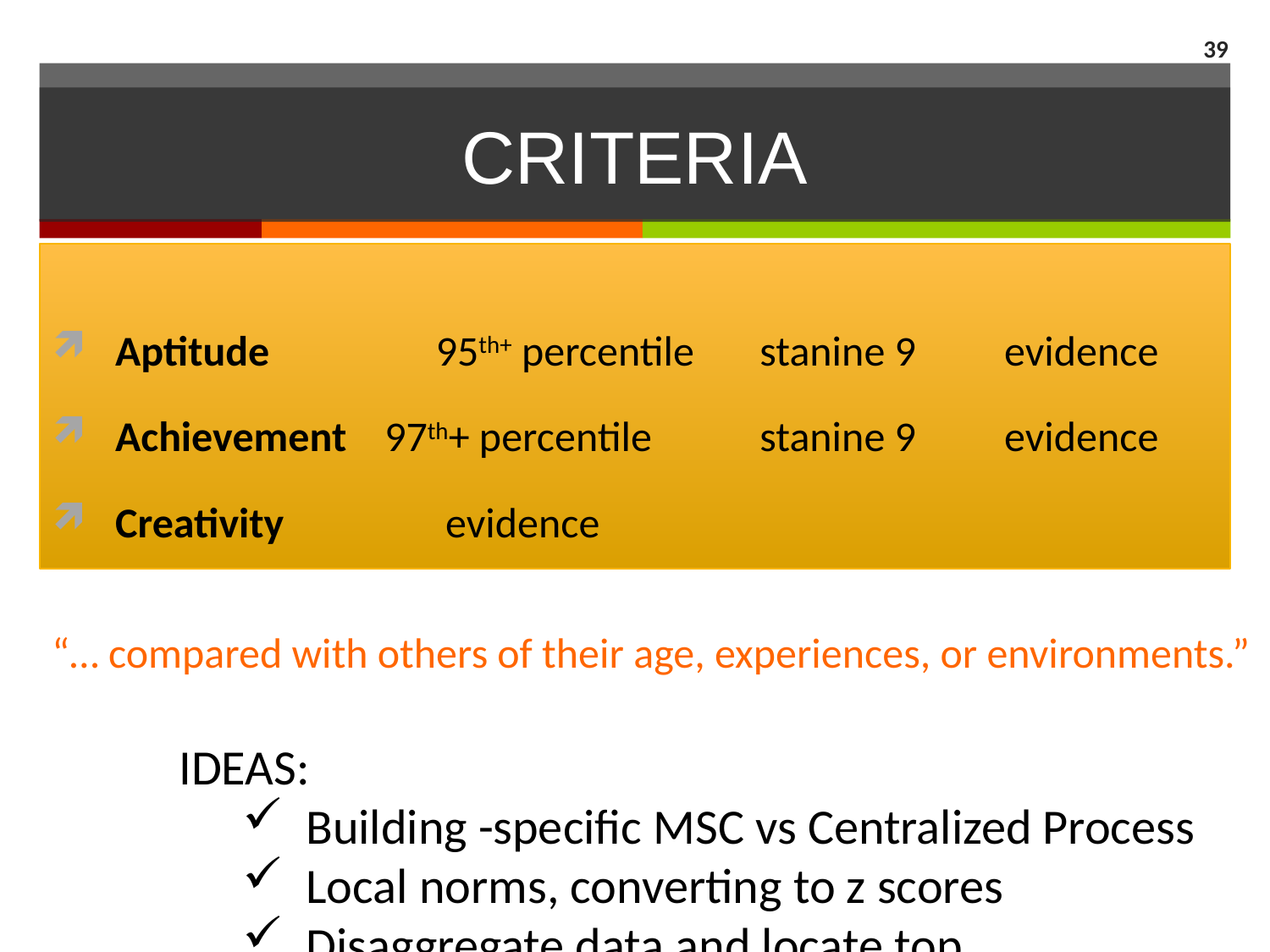

39
# CRITERIA

Aptitude	       95th+ percentile	 stanine 9	evidence
Achievement    97th+ percentile 	 stanine 9	evidence
Creativity	        evidence

“… compared with others of their age, experiences, or environments.”
	IDEAS:
Building -specific MSC vs Centralized Process
Local norms, converting to z scores
Disaggregate data and locate top